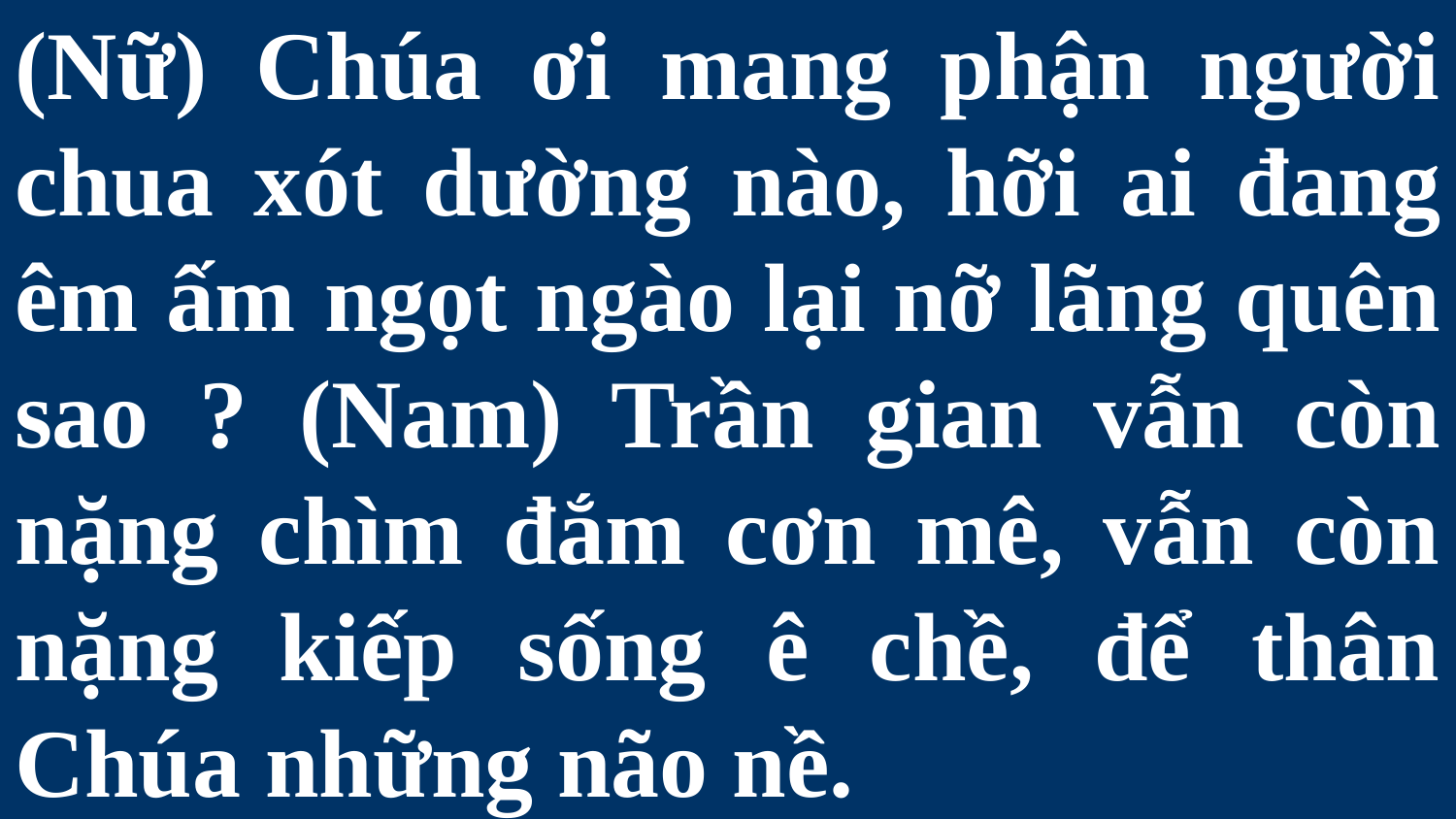

# (Nữ) Chúa ơi mang phận người chua xót dường nào, hỡi ai đang êm ấm ngọt ngào lại nỡ lãng quên sao ? (Nam) Trần gian vẫn còn nặng chìm đắm cơn mê, vẫn còn nặng kiếp sống ê chề, để thân Chúa những não nề.